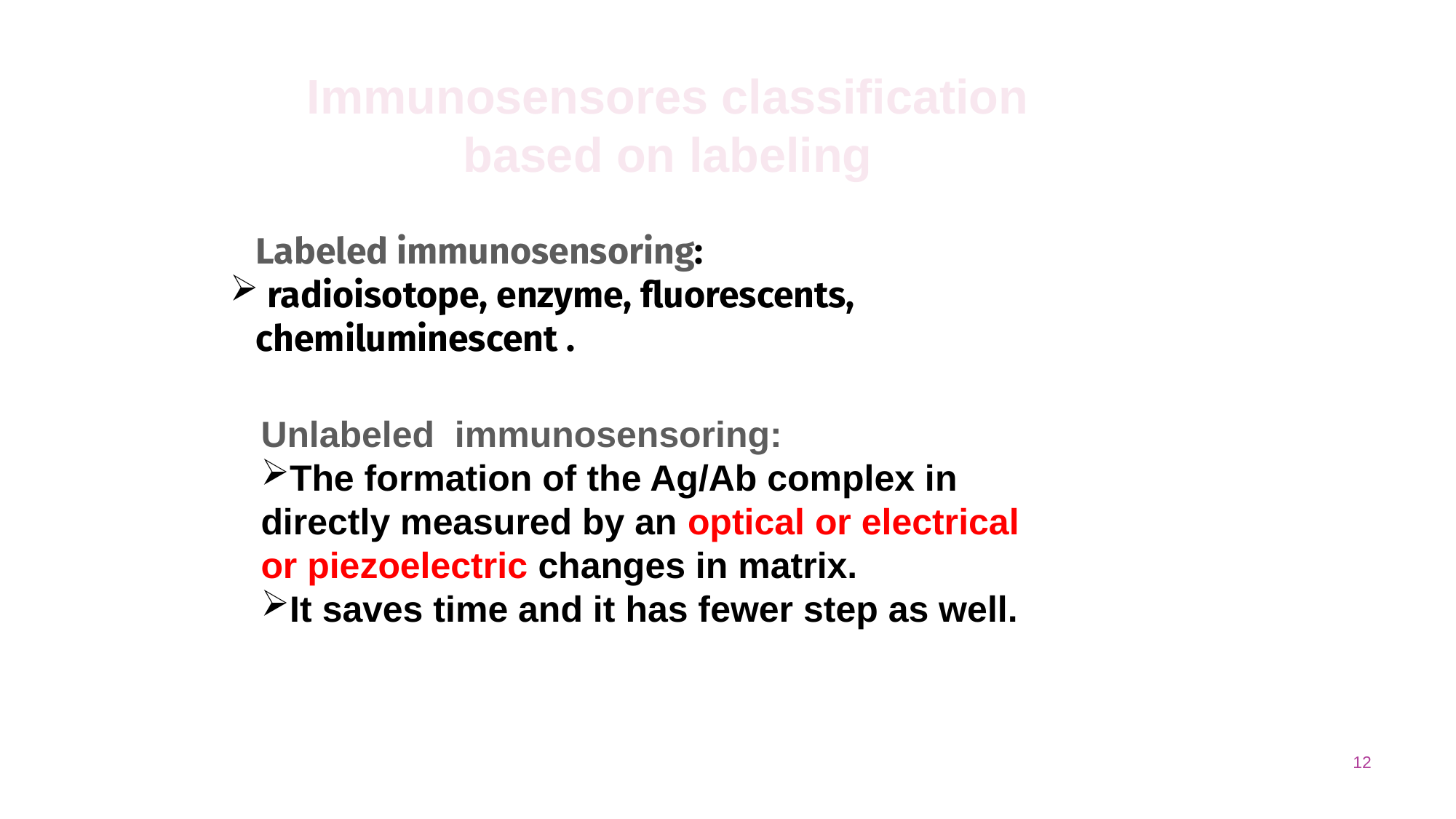

Immunosensores classification based on labeling
Labeled immunosensoring:
 radioisotope, enzyme, fluorescents, chemiluminescent .
Unlabeled  immunosensoring:
The formation of the Ag/Ab complex in directly measured by an optical or electrical or piezoelectric changes in matrix.
It saves time and it has fewer step as well.
12